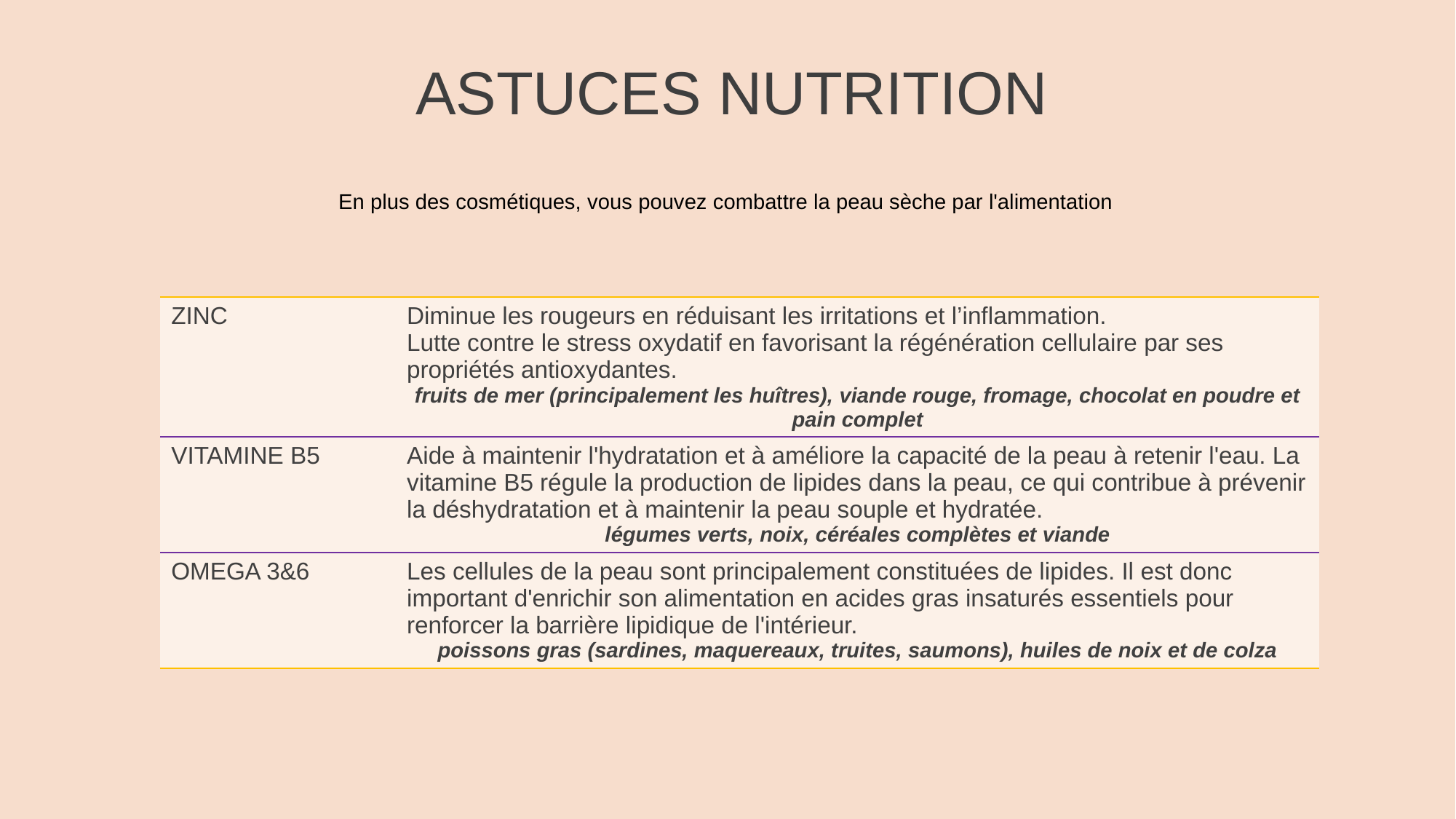

ASTUCES NUTRITION
En plus des cosmétiques, vous pouvez combattre la peau sèche par l'alimentation
| ZINC | Diminue les rougeurs en réduisant les irritations et l’inflammation. Lutte contre le stress oxydatif en favorisant la régénération cellulaire par ses propriétés antioxydantes. fruits de mer (principalement les huîtres), viande rouge, fromage, chocolat en poudre et pain complet |
| --- | --- |
| VITAMINE B5 | Aide à maintenir l'hydratation et à améliore la capacité de la peau à retenir l'eau. La vitamine B5 régule la production de lipides dans la peau, ce qui contribue à prévenir la déshydratation et à maintenir la peau souple et hydratée. légumes verts, noix, céréales complètes et viande |
| OMEGA 3&6 | Les cellules de la peau sont principalement constituées de lipides. Il est donc important d'enrichir son alimentation en acides gras insaturés essentiels pour renforcer la barrière lipidique de l'intérieur. poissons gras (sardines, maquereaux, truites, saumons), huiles de noix et de colza |